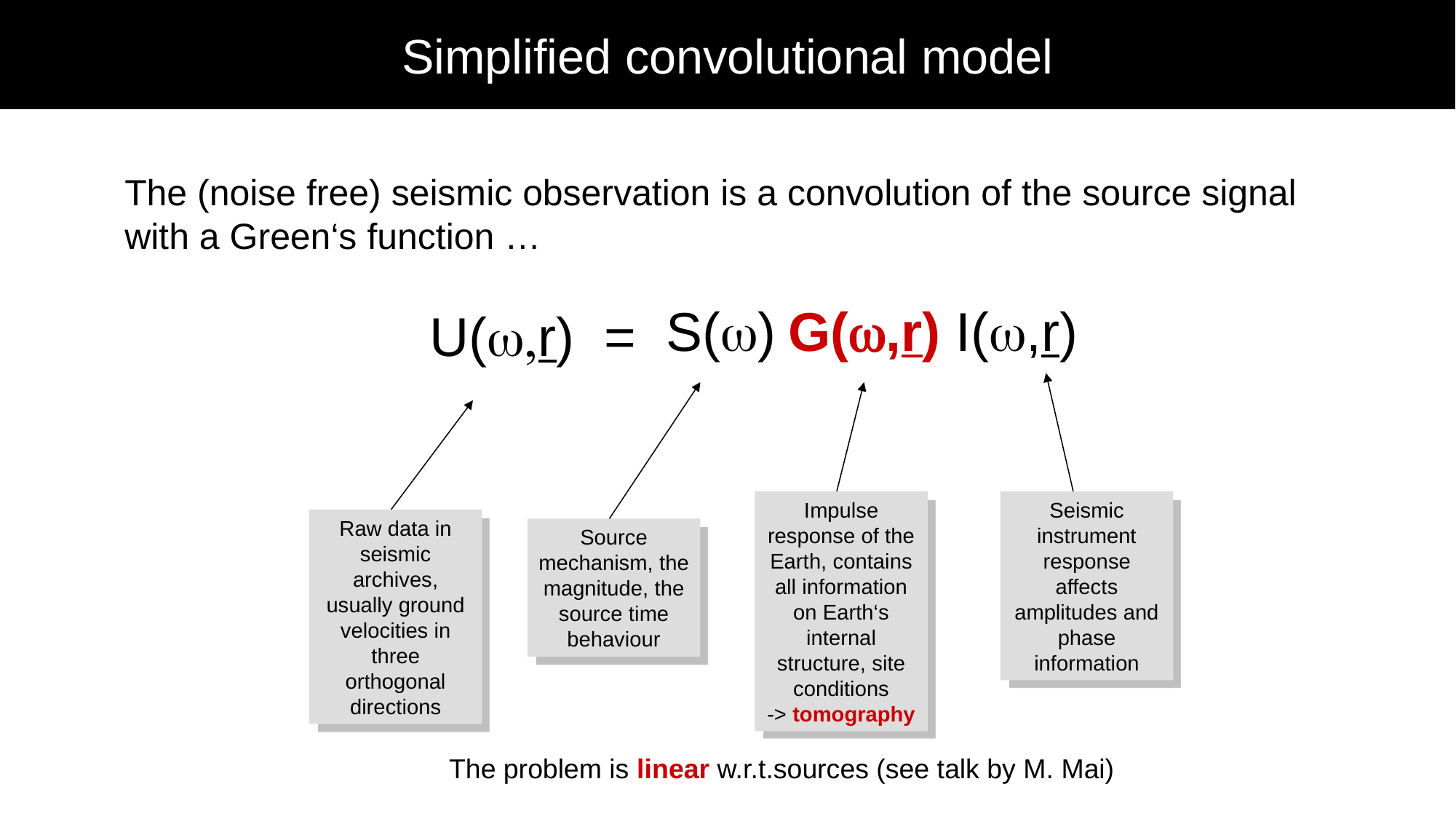

# Simplified convolutional model
	The (noise free) seismic observation is a convolution of the source signal with a Green‘s function …

S(ω)  G(ω,r) I(ω,r)
U(ω,r)  =

Seismic instrument response affects amplitudes and phase information

Impulse response of the Earth, contains all information on Earth‘s internal structure, site conditions
-> tomography

Source mechanism, the magnitude, the source time behaviour

Raw data in seismic archives, usually ground velocities in three orthogonal directions
The problem is linear w.r.t.sources (see talk by M. Mai)